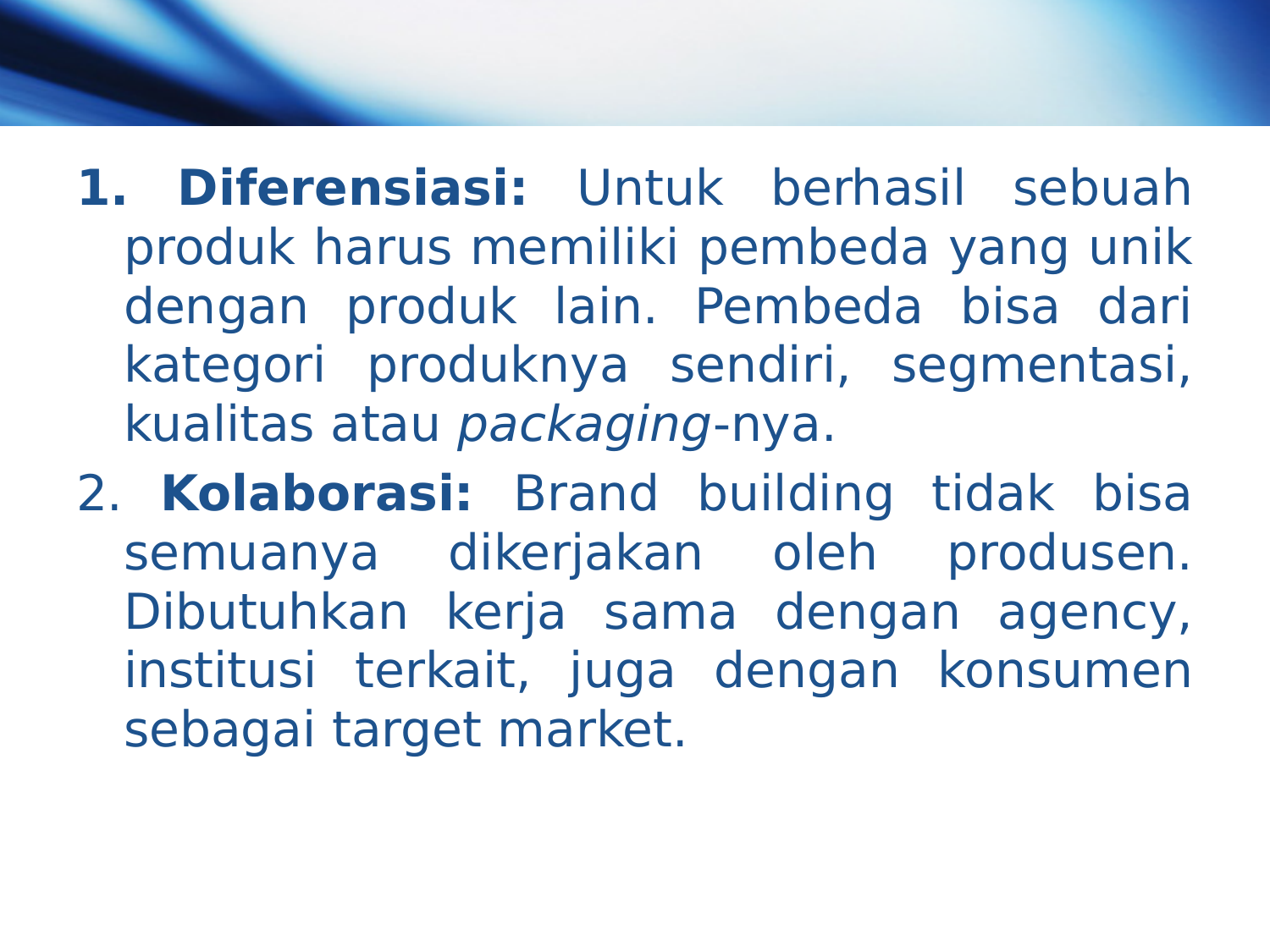

1. Diferensiasi: Untuk berhasil sebuah produk harus memiliki pembeda yang unik dengan produk lain. Pembeda bisa dari kategori produknya sendiri, segmentasi, kualitas atau packaging-nya.
2. Kolaborasi: Brand building tidak bisa semuanya dikerjakan oleh produsen. Dibutuhkan kerja sama dengan agency, institusi terkait, juga dengan konsumen sebagai target market.